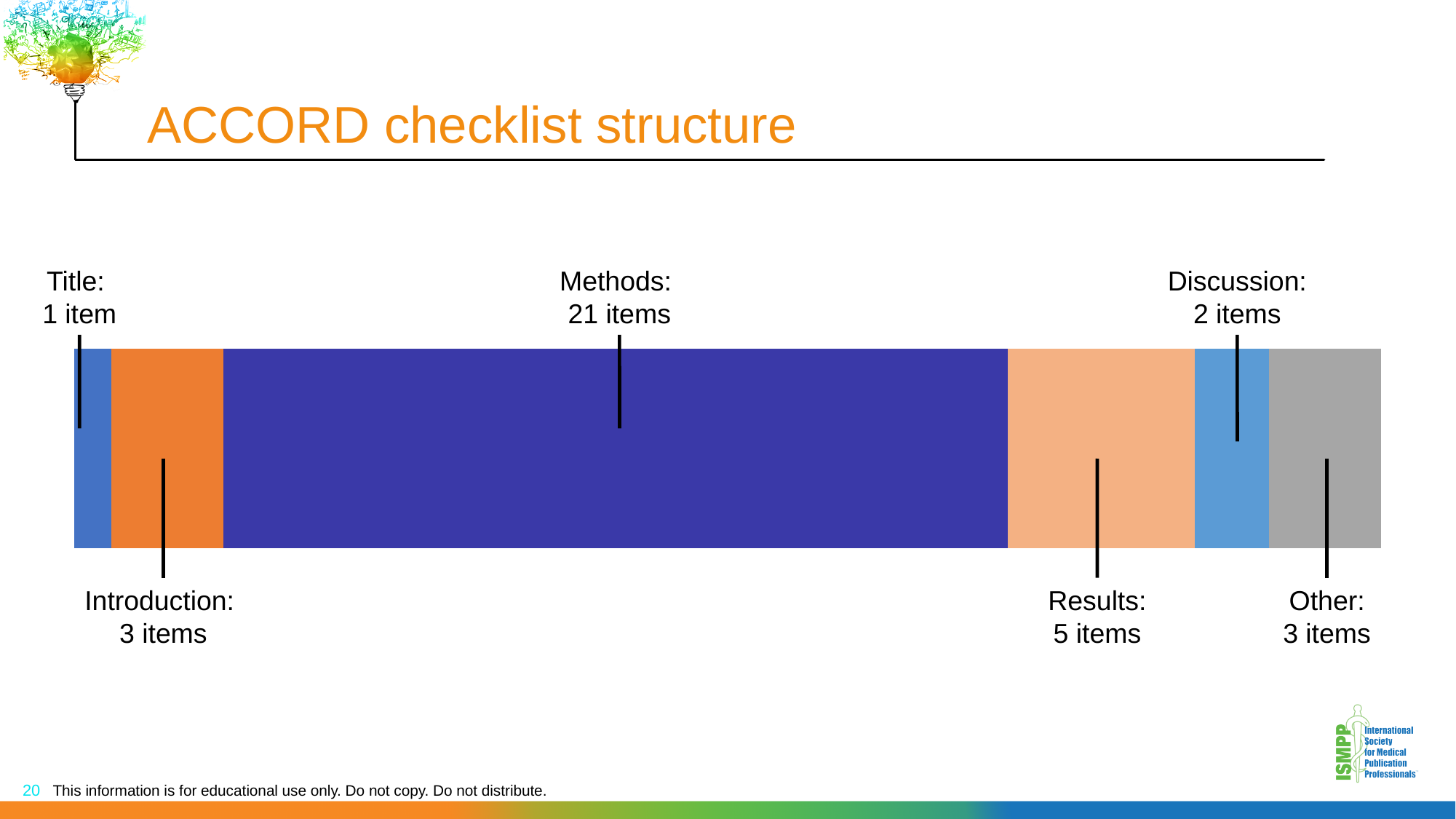

# ACCORD checklist structure

### Chart

| Category | Title | Introduction | Methods | Results | Discussion | Other |
|---|---|---|---|---|---|---|
| Category 1 | 1.0 | 3.0 | 21.0 | 5.0 | 2.0 | 3.0 |
Title:
1 item
Methods:
21 items
Discussion:
2 items
Introduction:
3 items
Results:
5 items
Other:
3 items
This information is for educational use only. Do not copy. Do not distribute.
20